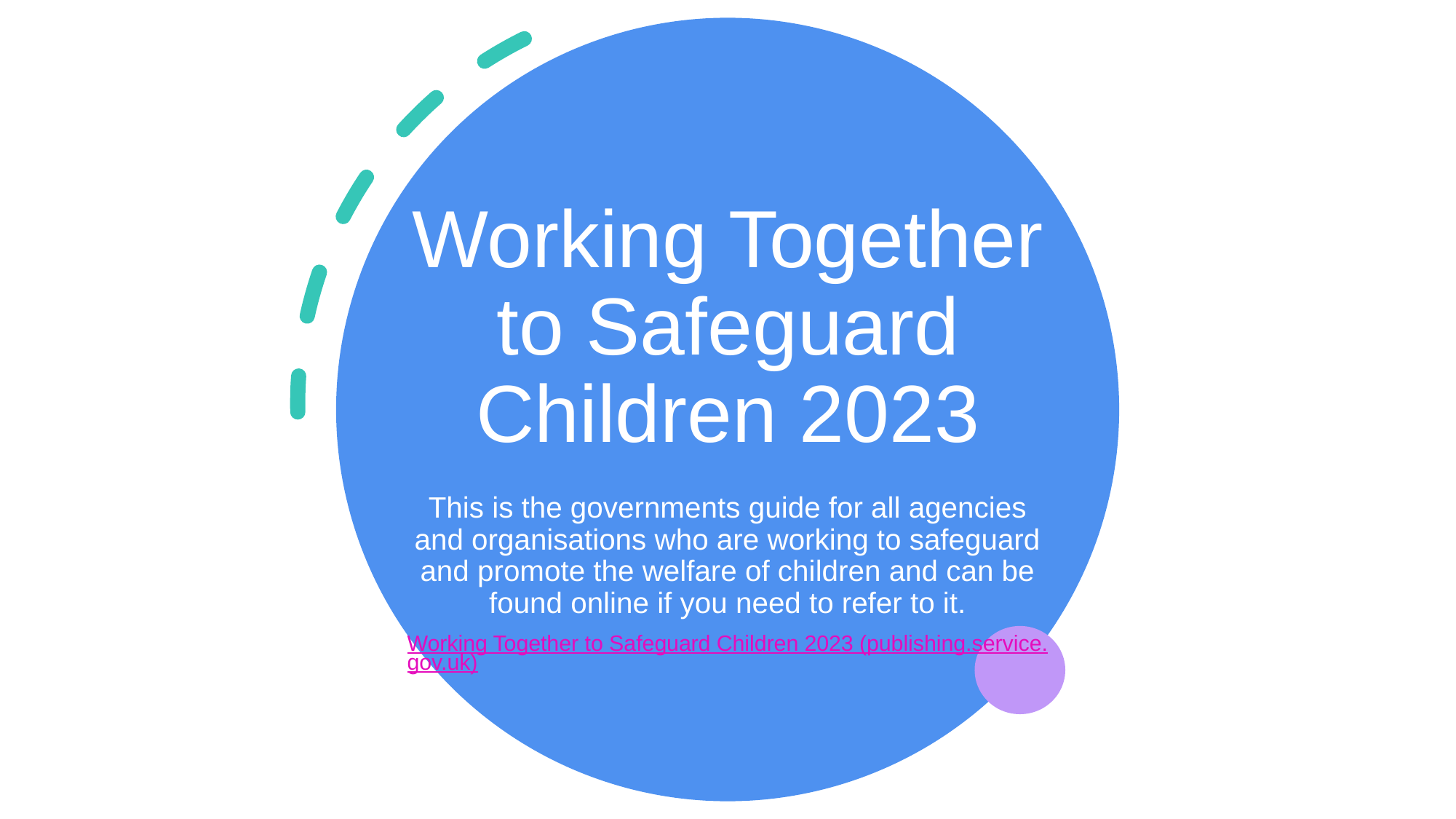

# Working Together to Safeguard Children 2023
This is the governments guide for all agencies and organisations who are working to safeguard and promote the welfare of children and can be found online if you need to refer to it.
Working Together to Safeguard Children 2023 (publishing.service.gov.uk)